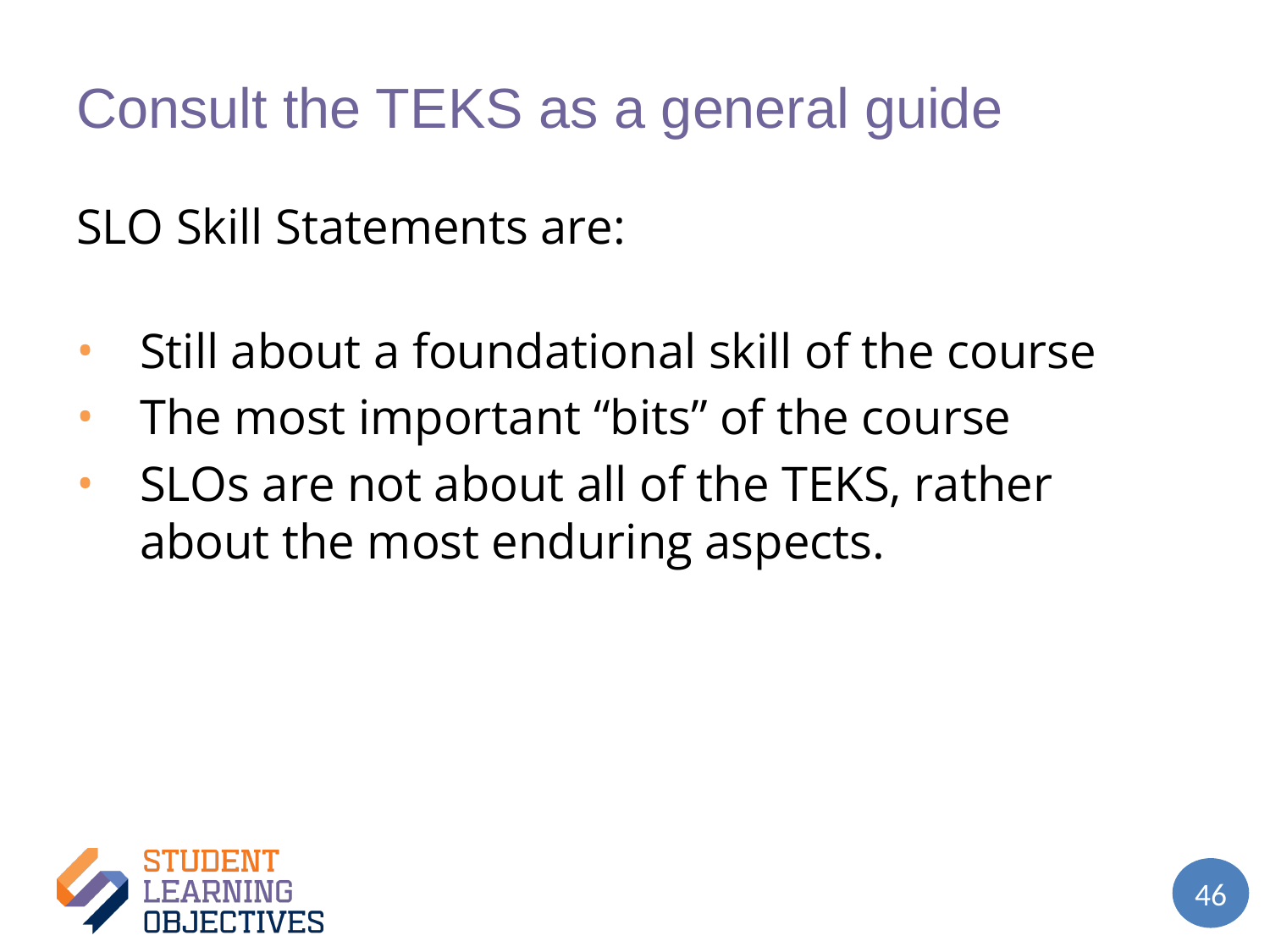

# Consult the TEKS as a general guide
SLO Skill Statements are:

Still about a foundational skill of the course
The most important “bits” of the course
SLOs are not about all of the TEKS, rather about the most enduring aspects.
46